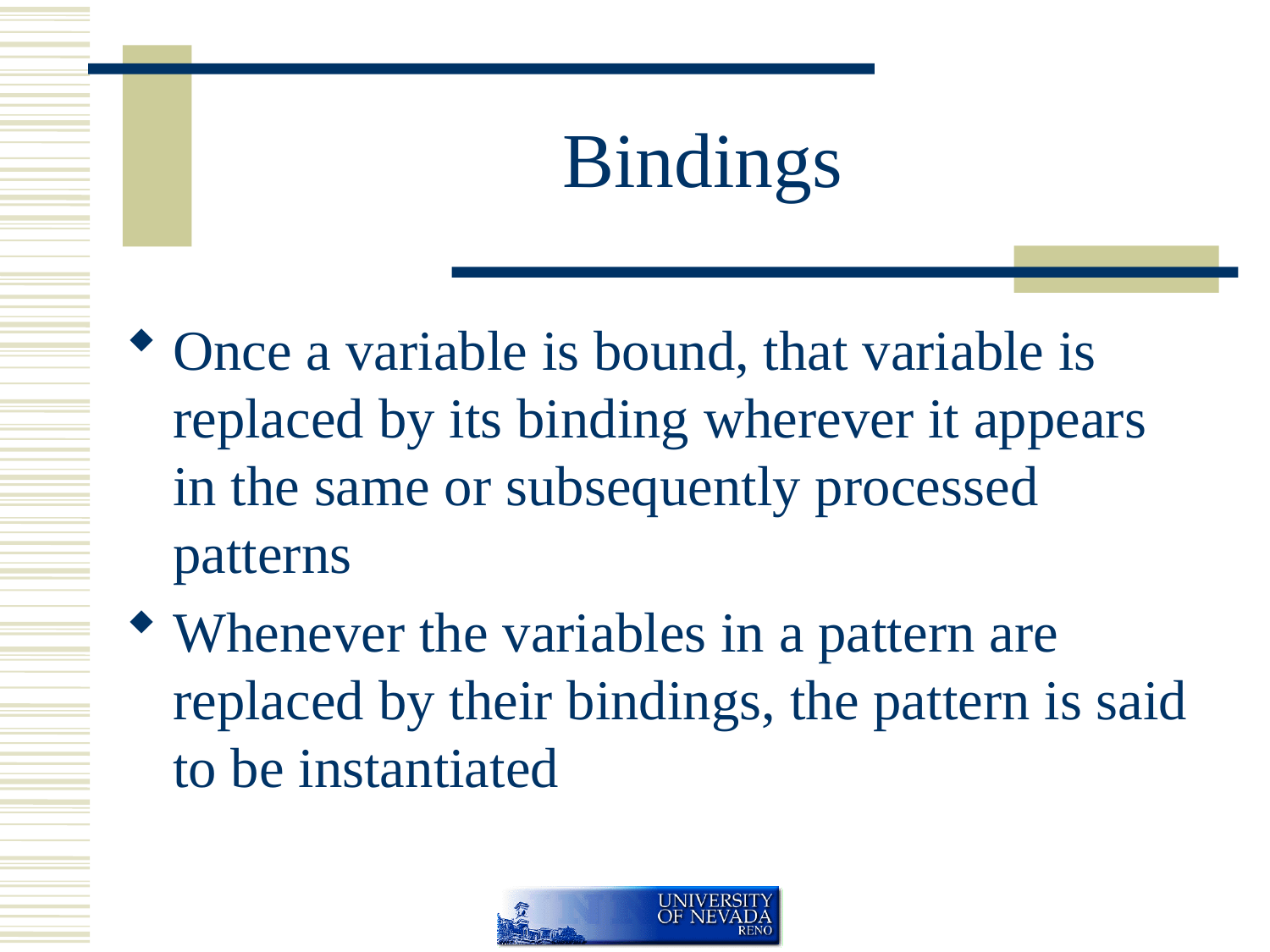

# Bindings
Once a variable is bound, that variable is replaced by its binding wherever it appears in the same or subsequently processed patterns
Whenever the variables in a pattern are replaced by their bindings, the pattern is said to be instantiated